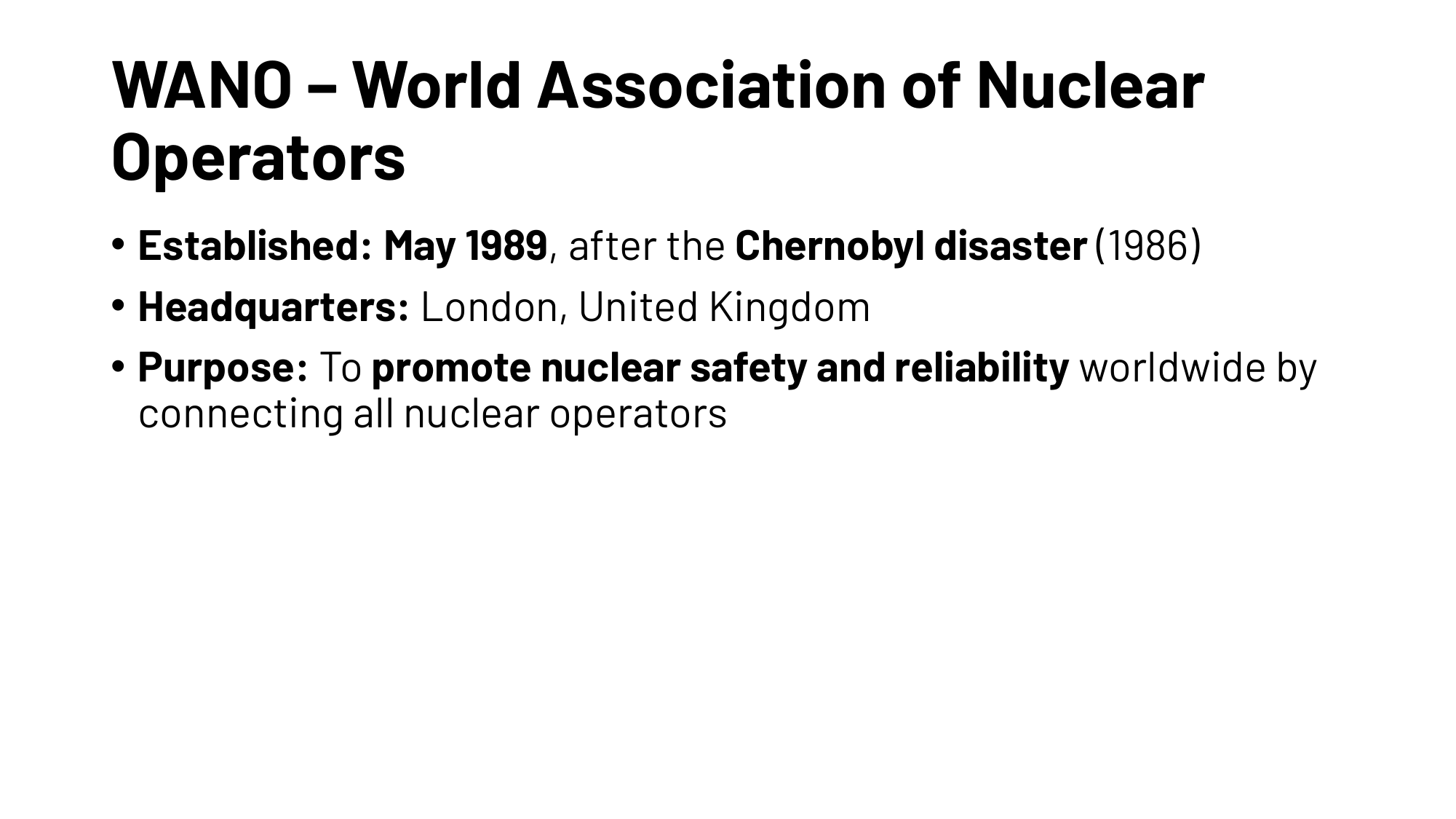

# WANO – World Association of Nuclear Operators
Established: May 1989, after the Chernobyl disaster (1986)
Headquarters: London, United Kingdom
Purpose: To promote nuclear safety and reliability worldwide by connecting all nuclear operators